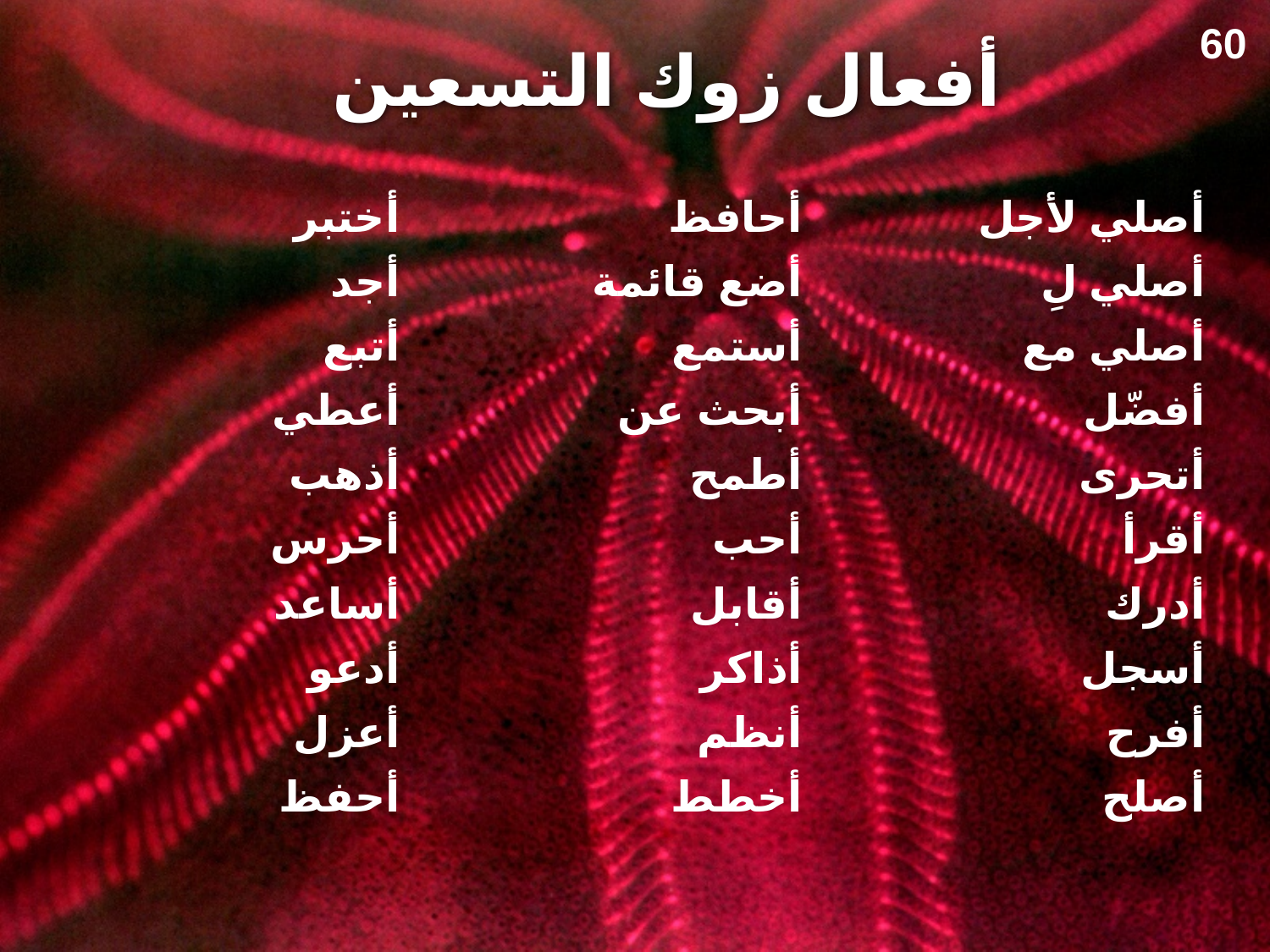

60
# أفعال زوك التسعين
| أختبر | أحافظ | أصلي لأجل |
| --- | --- | --- |
| أجد | أضع قائمة | أصلي لِ |
| أتبع | أستمع | أصلي مع |
| أعطي | أبحث عن | أفضّل |
| أذهب | أطمح | أتحرى |
| أحرس | أحب | أقرأ |
| أساعد | أقابل | أدرك |
| أدعو | أذاكر | أسجل |
| أعزل | أنظم | أفرح |
| أحفظ | أخطط | أصلح |